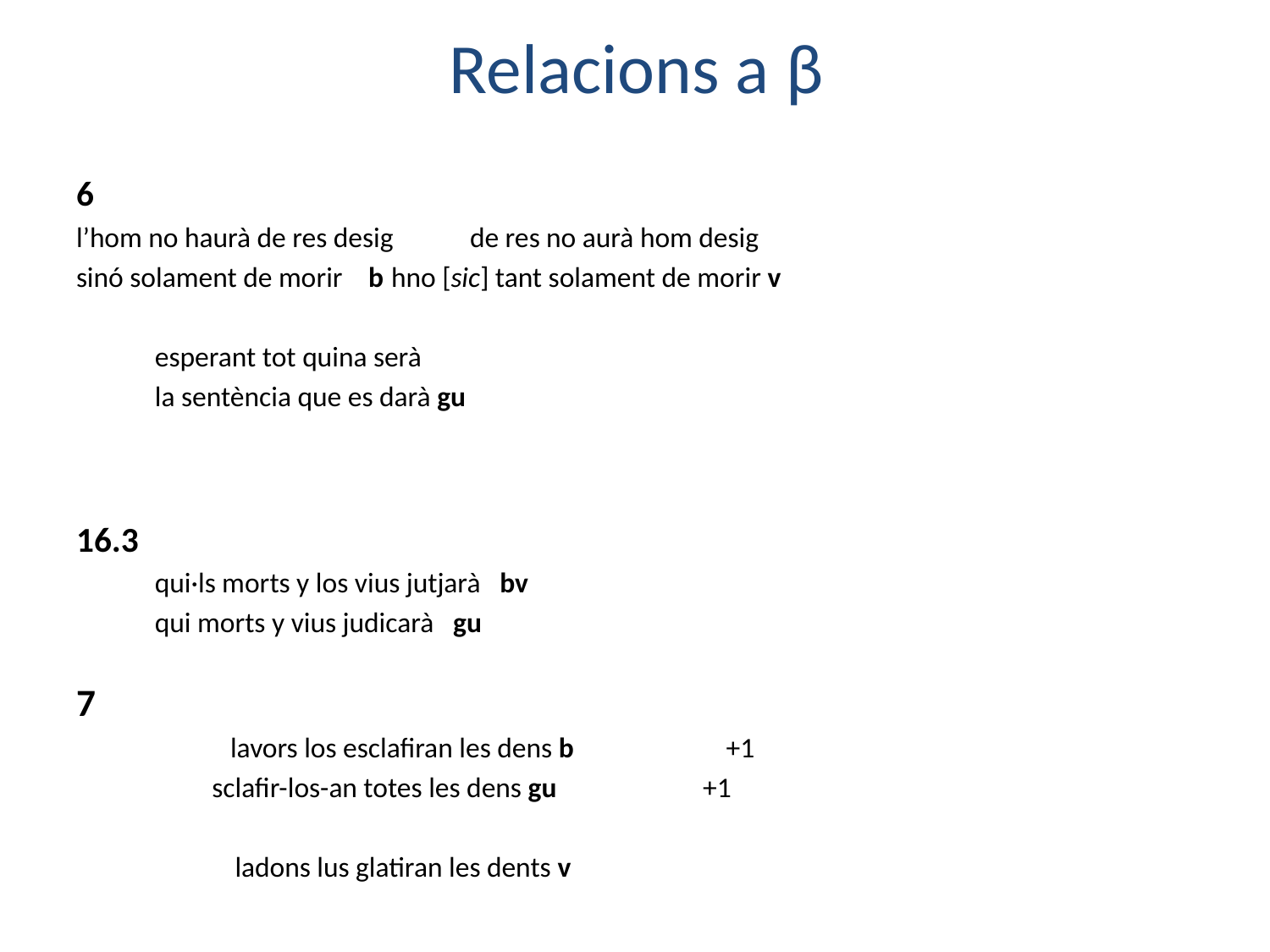

# Relacions a β

6
l’hom no haurà de res desig	de res no aurà hom desig
sinó solament de morir    b 	hno [sic] tant solament de morir v

		esperant tot quina serà
		la sentència que es darà gu

16.3
			qui·ls morts y los vius jutjarà   bv
			qui morts y vius judicarà   gu

7
                          lavors los esclafiran les dens b                        +1
	         sclafir-los-an totes les dens gu                       +1

                         ladons lus glatiran les dents v